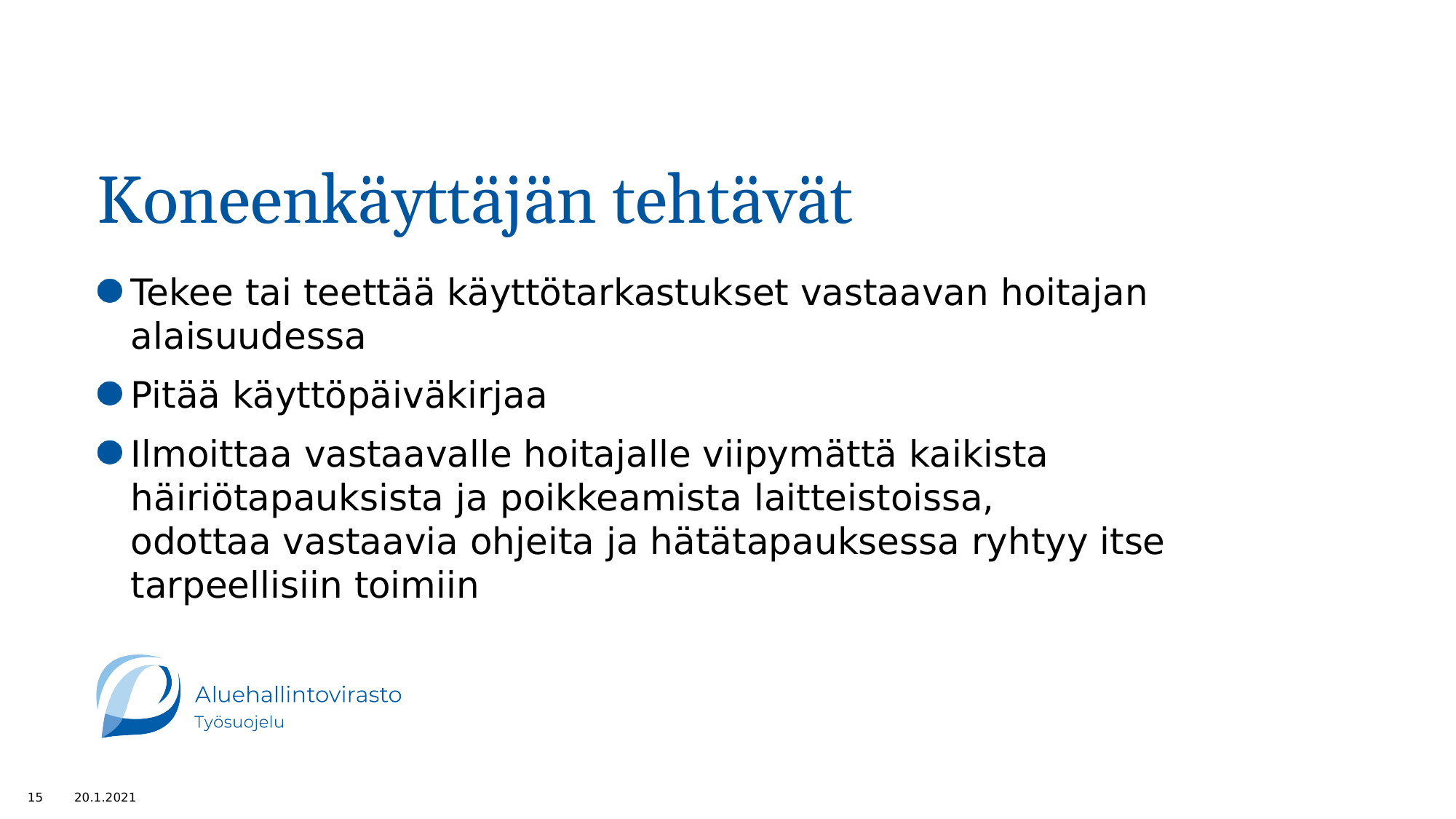

# Koneenkäyttäjän tehtävät
Tekee tai teettää käyttötarkastukset vastaavan hoitajan alaisuudessa
Pitää käyttöpäiväkirjaa
Ilmoittaa vastaavalle hoitajalle viipymättä kaikista häiriötapauksista ja poikkeamista laitteistoissa,
odottaa vastaavia ohjeita ja hätätapauksessa ryhtyy itse tarpeellisiin toimiin
15
20.1.2021